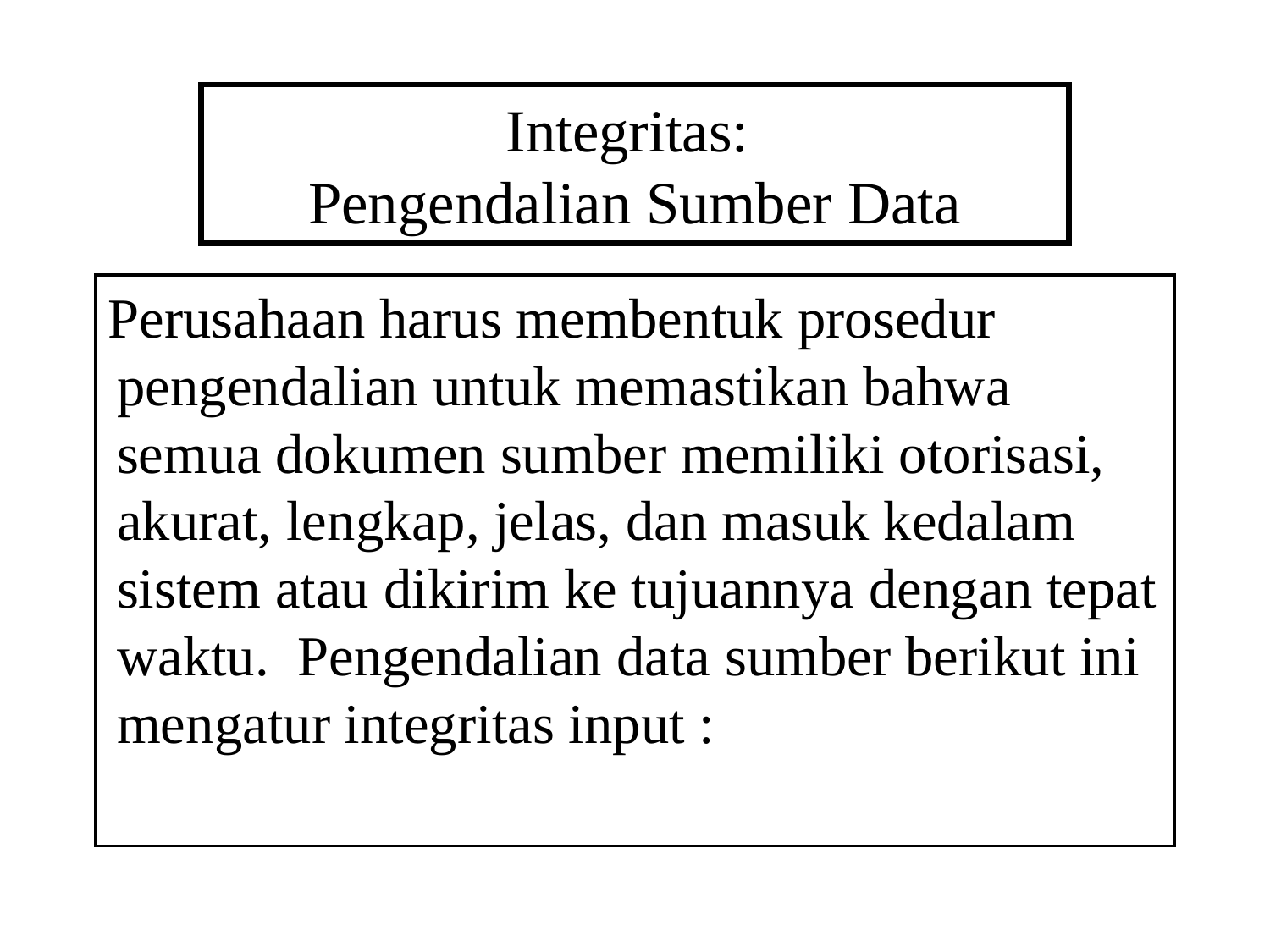

# Integritas: Pengendalian Sumber Data
Perusahaan harus membentuk prosedur pengendalian untuk memastikan bahwa semua dokumen sumber memiliki otorisasi, akurat, lengkap, jelas, dan masuk kedalam sistem atau dikirim ke tujuannya dengan tepat waktu.  Pengendalian data sumber berikut ini mengatur integritas input :